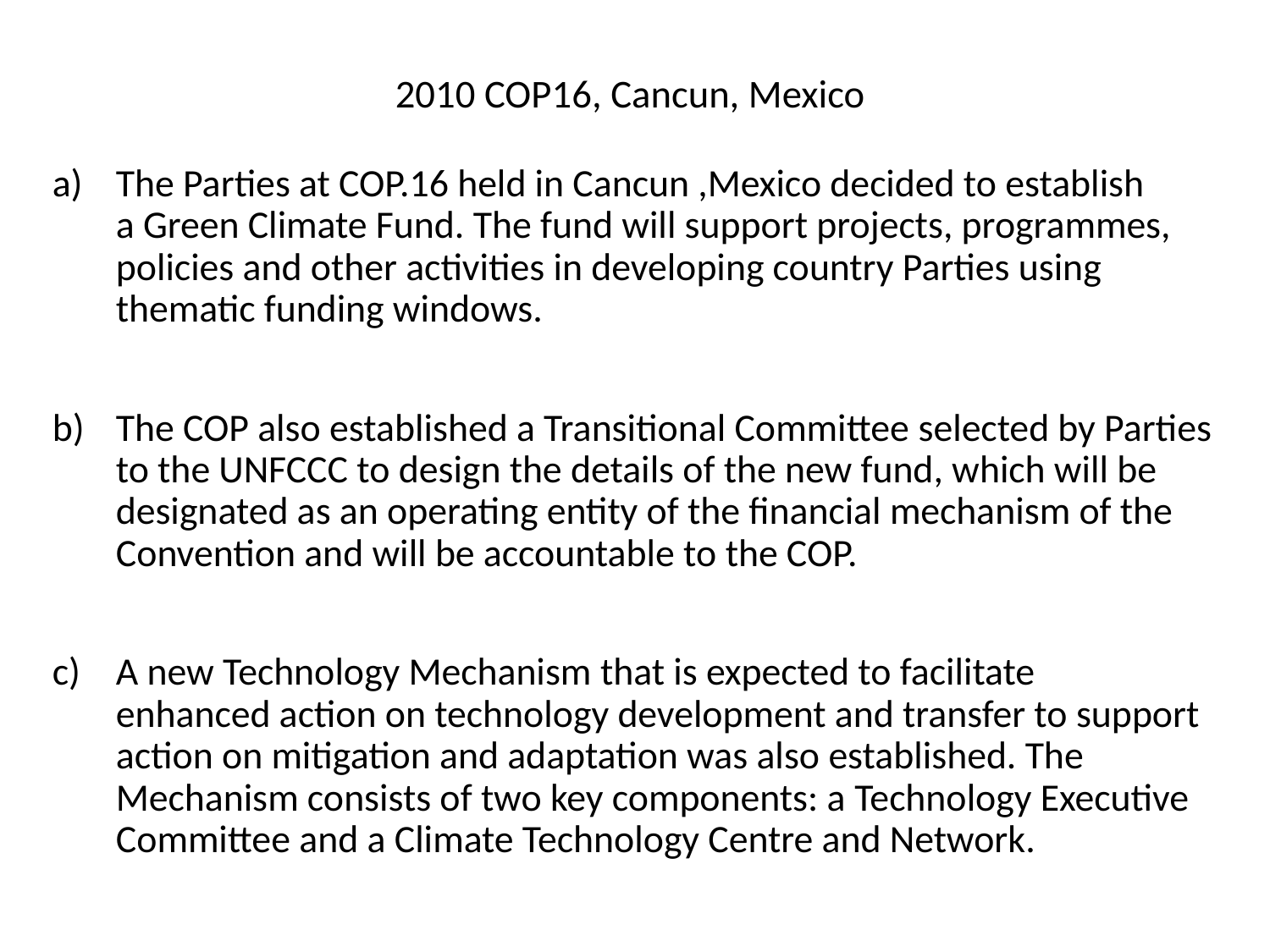

# 2010 COP16, Cancun, Mexico
The Parties at COP.16 held in Cancun ,Mexico decided to establish a Green Climate Fund. The fund will support projects, programmes, policies and other activities in developing country Parties using thematic funding windows.

The COP also established a Transitional Committee selected by Parties to the UNFCCC to design the details of the new fund, which will be designated as an operating entity of the financial mechanism of the Convention and will be accountable to the COP.

A new Technology Mechanism that is expected to facilitate 	enhanced action on technology development and transfer to support action on mitigation and adaptation was also established. The Mechanism consists of two key components: a Technology Executive Committee and a Climate Technology Centre and Network.